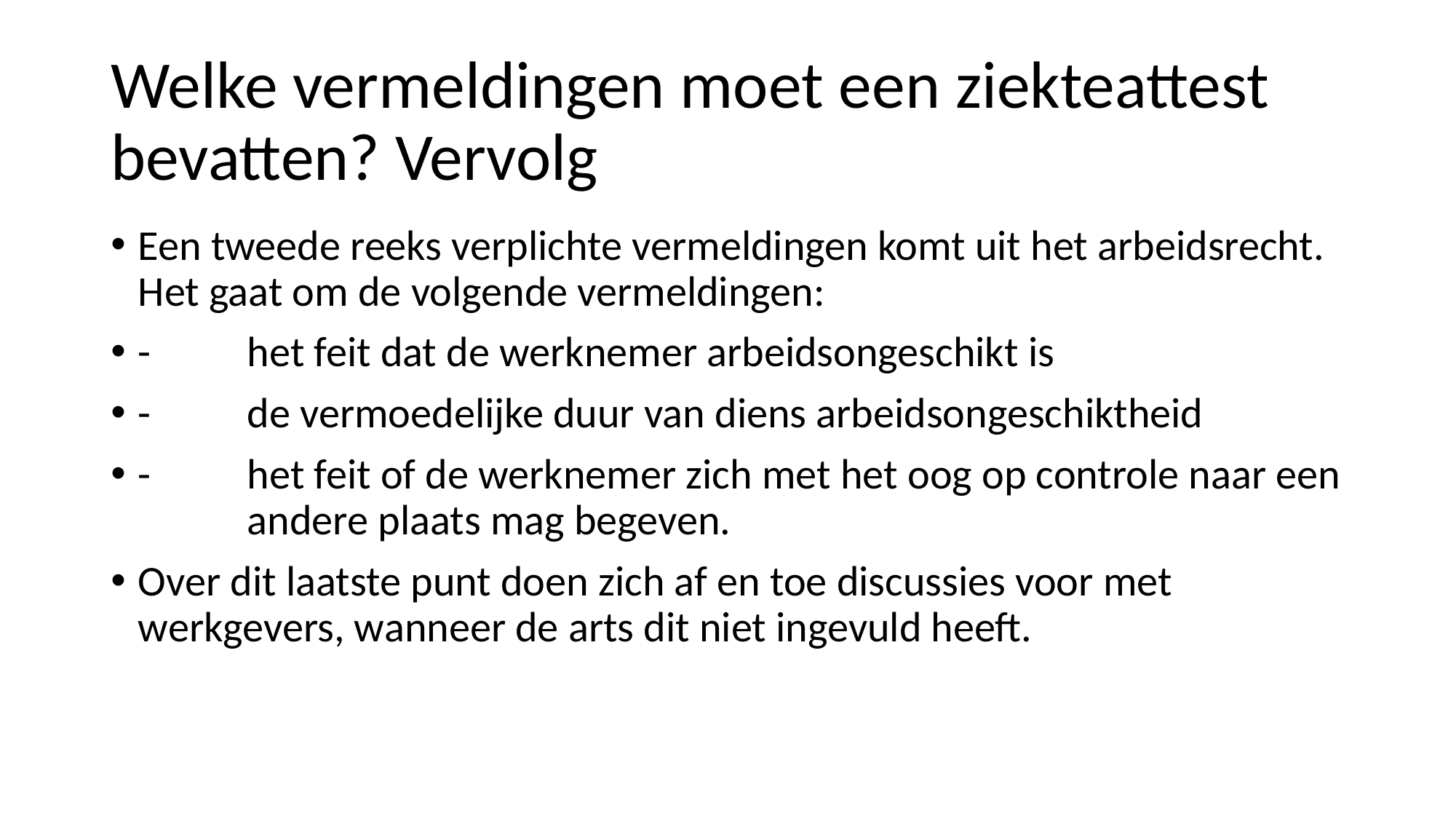

# Welke vermeldingen moet een ziekteattest  bevatten? Vervolg
Een tweede reeks verplichte vermeldingen komt uit het arbeidsrecht. Het gaat om de volgende vermeldingen:
- 	het feit dat de werknemer arbeidsongeschikt is
- 	de vermoedelijke duur van diens arbeidsongeschiktheid
- 	het feit of de werknemer zich met het oog op controle naar een 	andere plaats mag begeven.
Over dit laatste punt doen zich af en toe discussies voor met werkgevers, wanneer de arts dit niet ingevuld heeft.